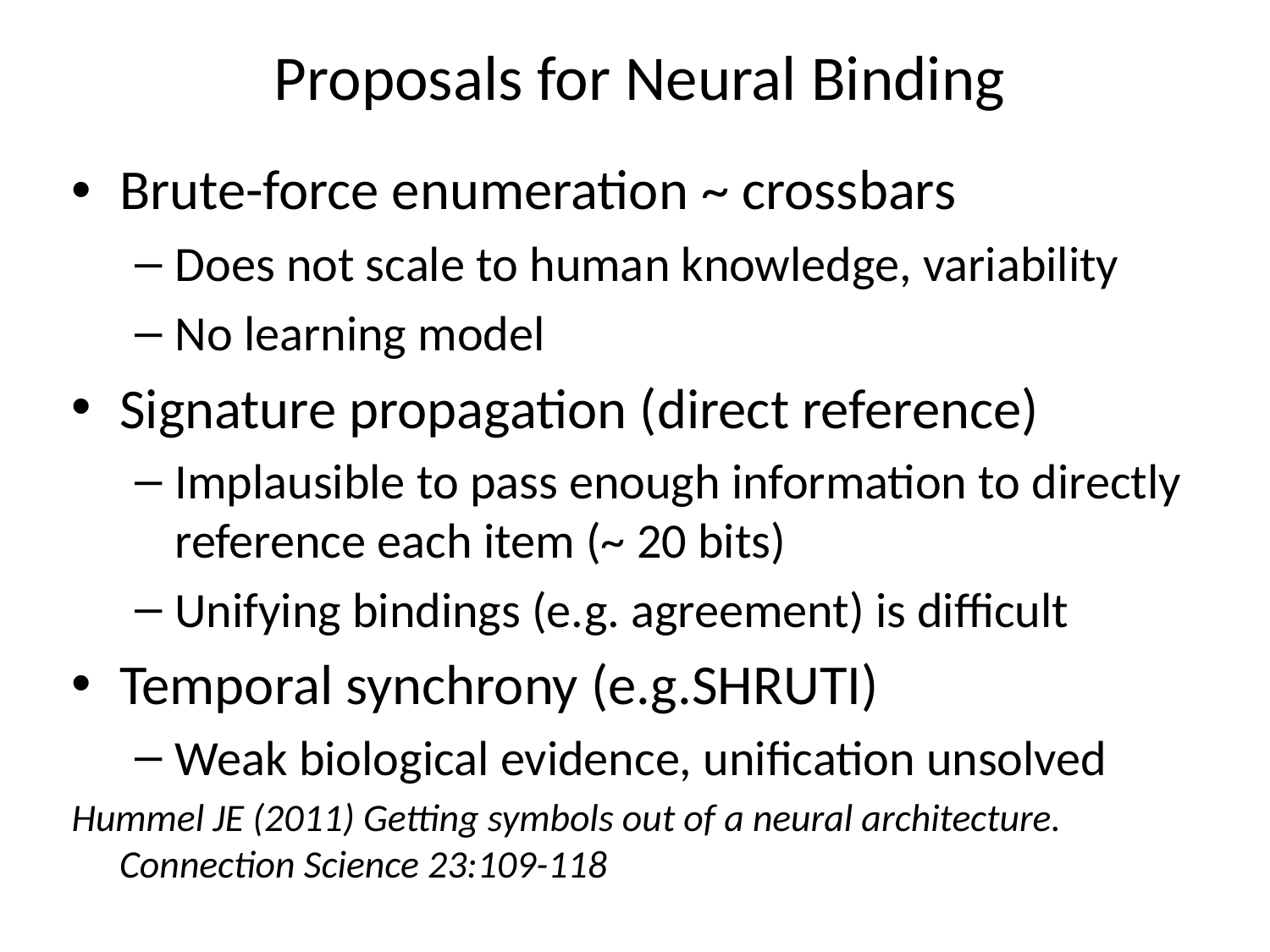

# Proposals for Neural Binding
Brute-force enumeration ~ crossbars
Does not scale to human knowledge, variability
No learning model
Signature propagation (direct reference)
Implausible to pass enough information to directly reference each item (~ 20 bits)
Unifying bindings (e.g. agreement) is difficult
Temporal synchrony (e.g.SHRUTI)
Weak biological evidence, unification unsolved
Hummel JE (2011) Getting symbols out of a neural architecture. Connection Science 23:109-118